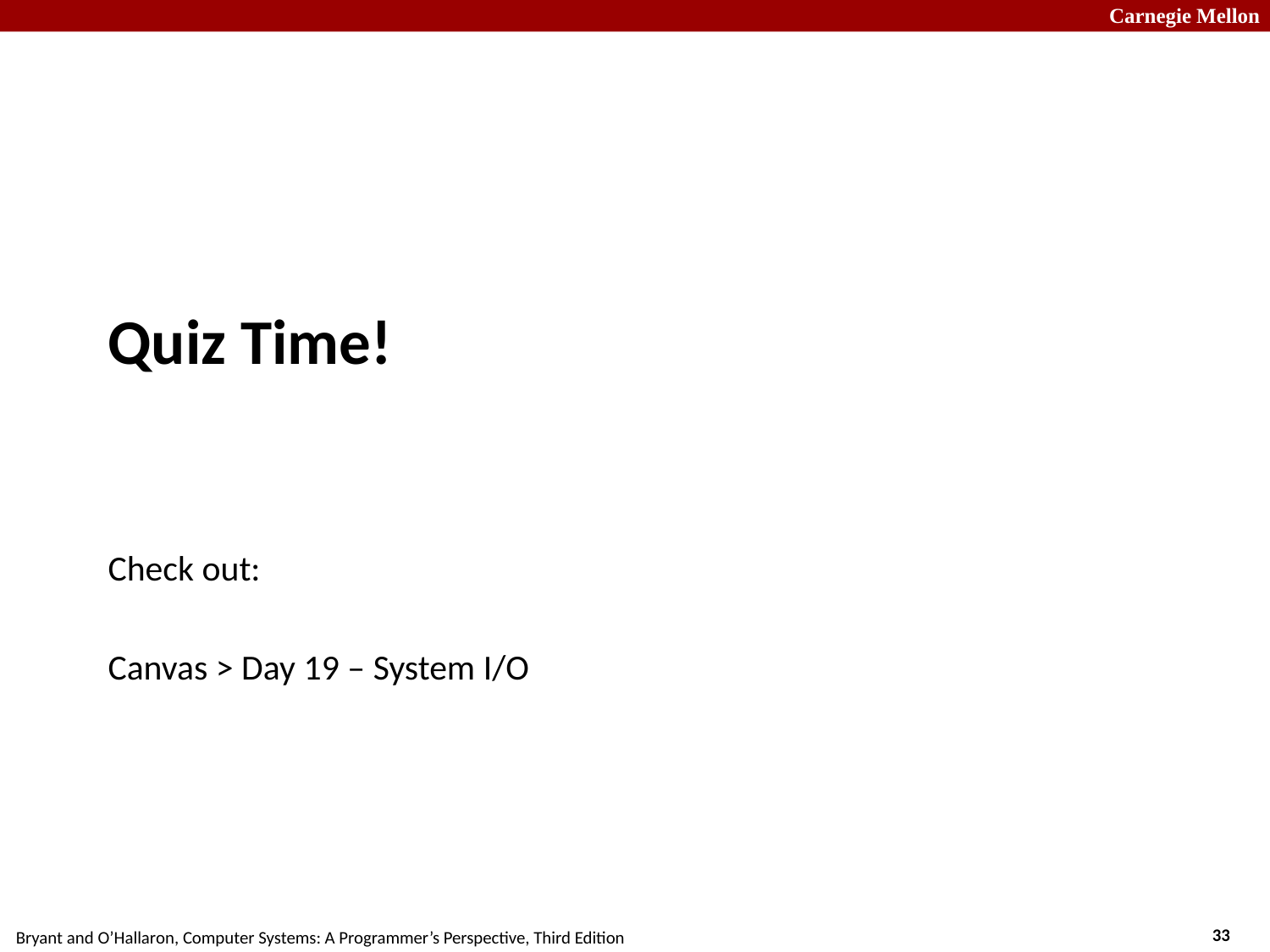

# Quiz Time!
Check out:

Canvas > Day 19 – System I/O